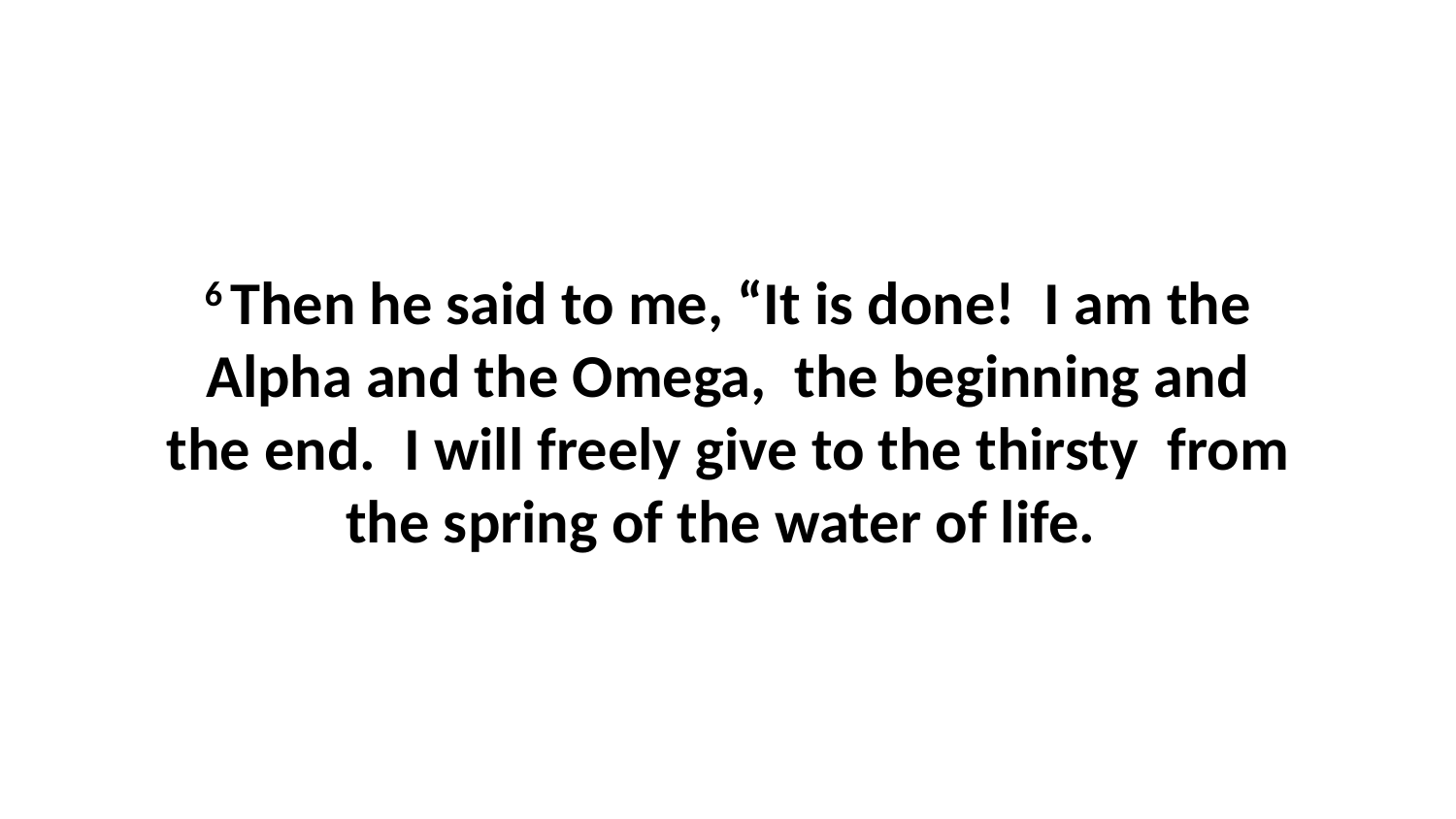

6 Then he said to me, “It is done!  I am the Alpha and the Omega,  the beginning and the end.  I will freely give to the thirsty  from the spring of the water of life.